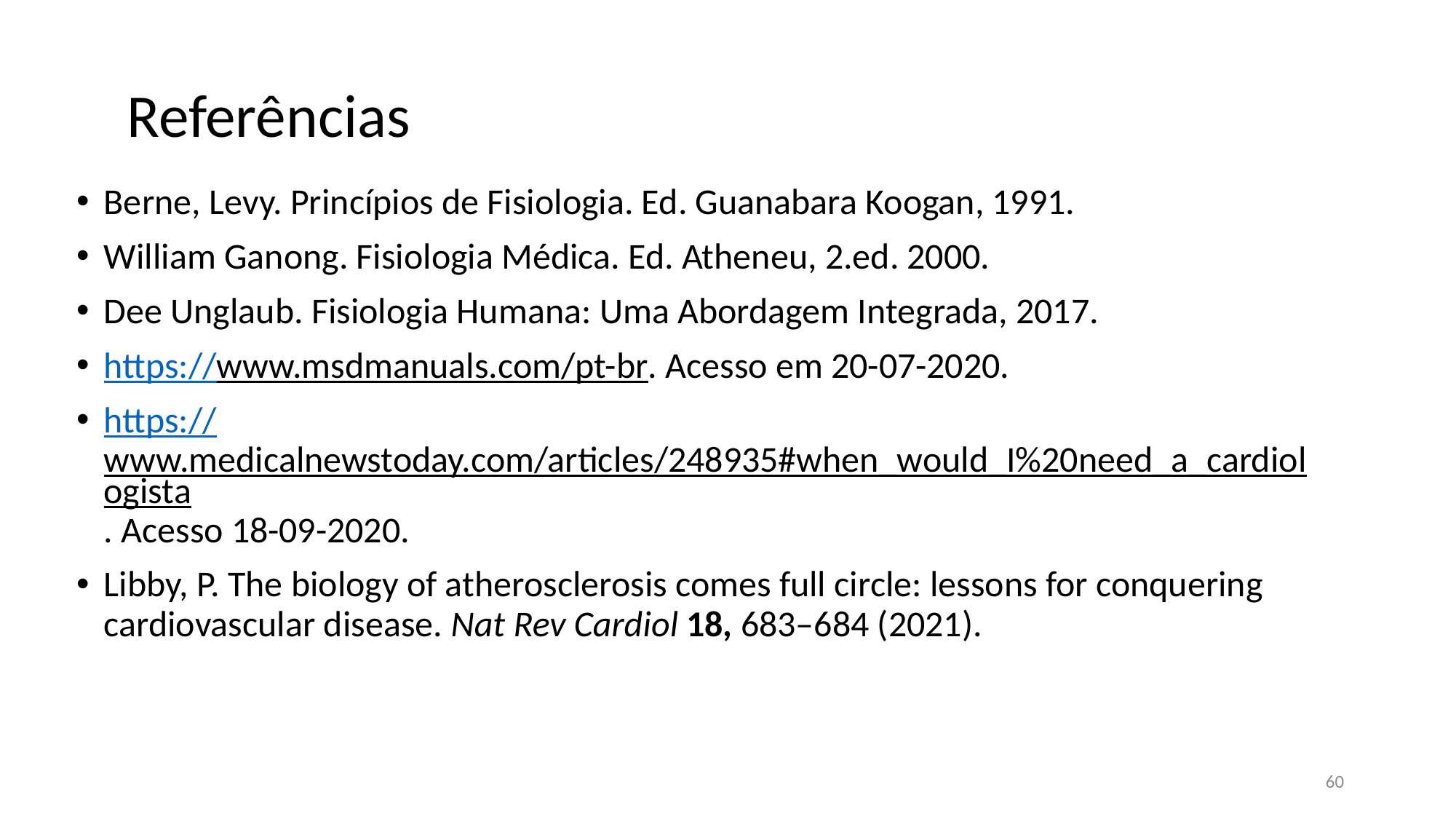

# Referências
Berne, Levy. Princípios de Fisiologia. Ed. Guanabara Koogan, 1991.
William Ganong. Fisiologia Médica. Ed. Atheneu, 2.ed. 2000.
Dee Unglaub. Fisiologia Humana: Uma Abordagem Integrada, 2017.
https://www.msdmanuals.com/pt-br. Acesso em 20-07-2020.
https://www.medicalnewstoday.com/articles/248935#when_would_I%20need_a_cardiologista. Acesso 18-09-2020.
Libby, P. The biology of atherosclerosis comes full circle: lessons for conquering cardiovascular disease. Nat Rev Cardiol 18, 683–684 (2021).

60